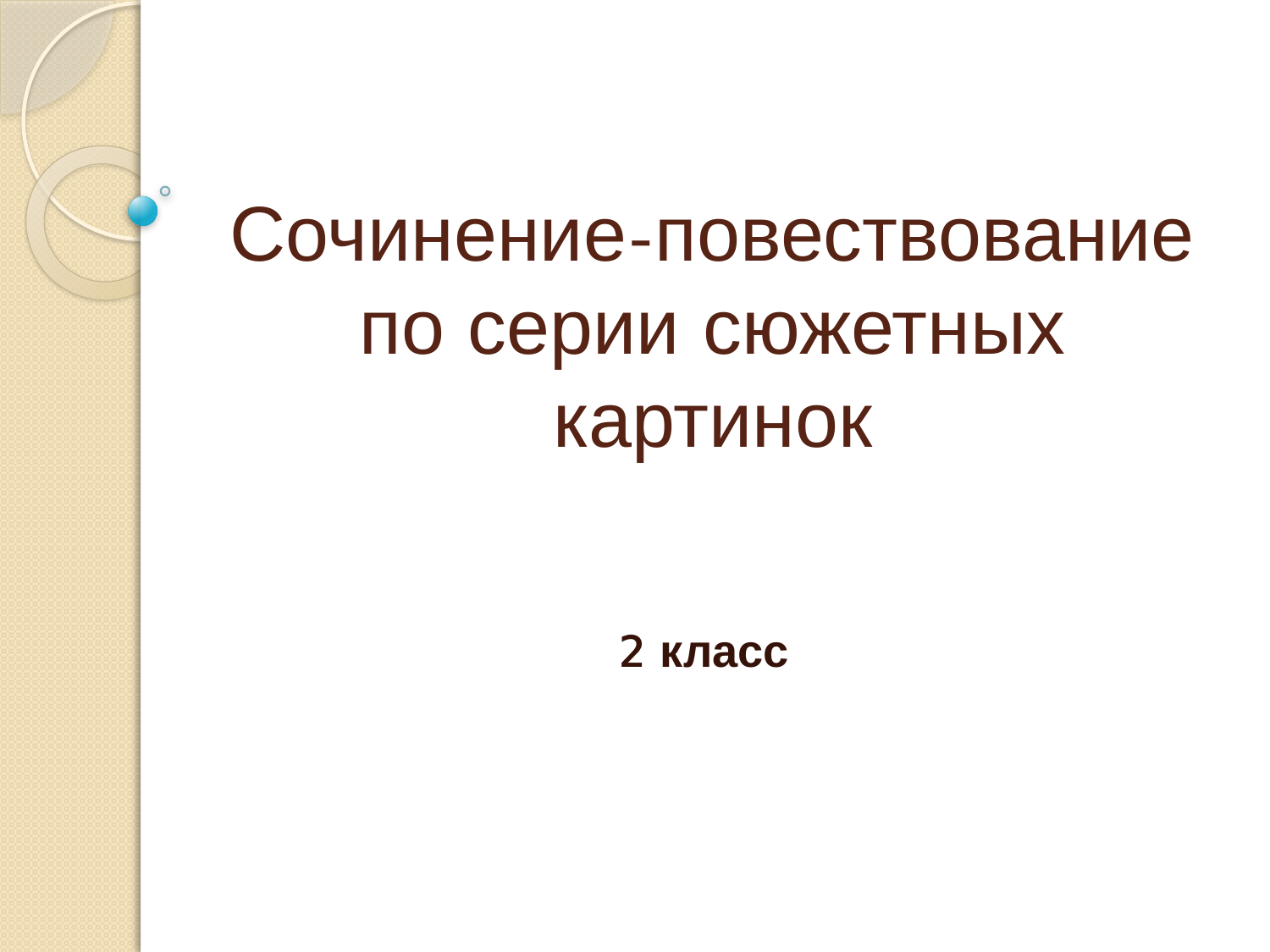

# Сочинение-повествование по серии сюжетных картинок
2 класс